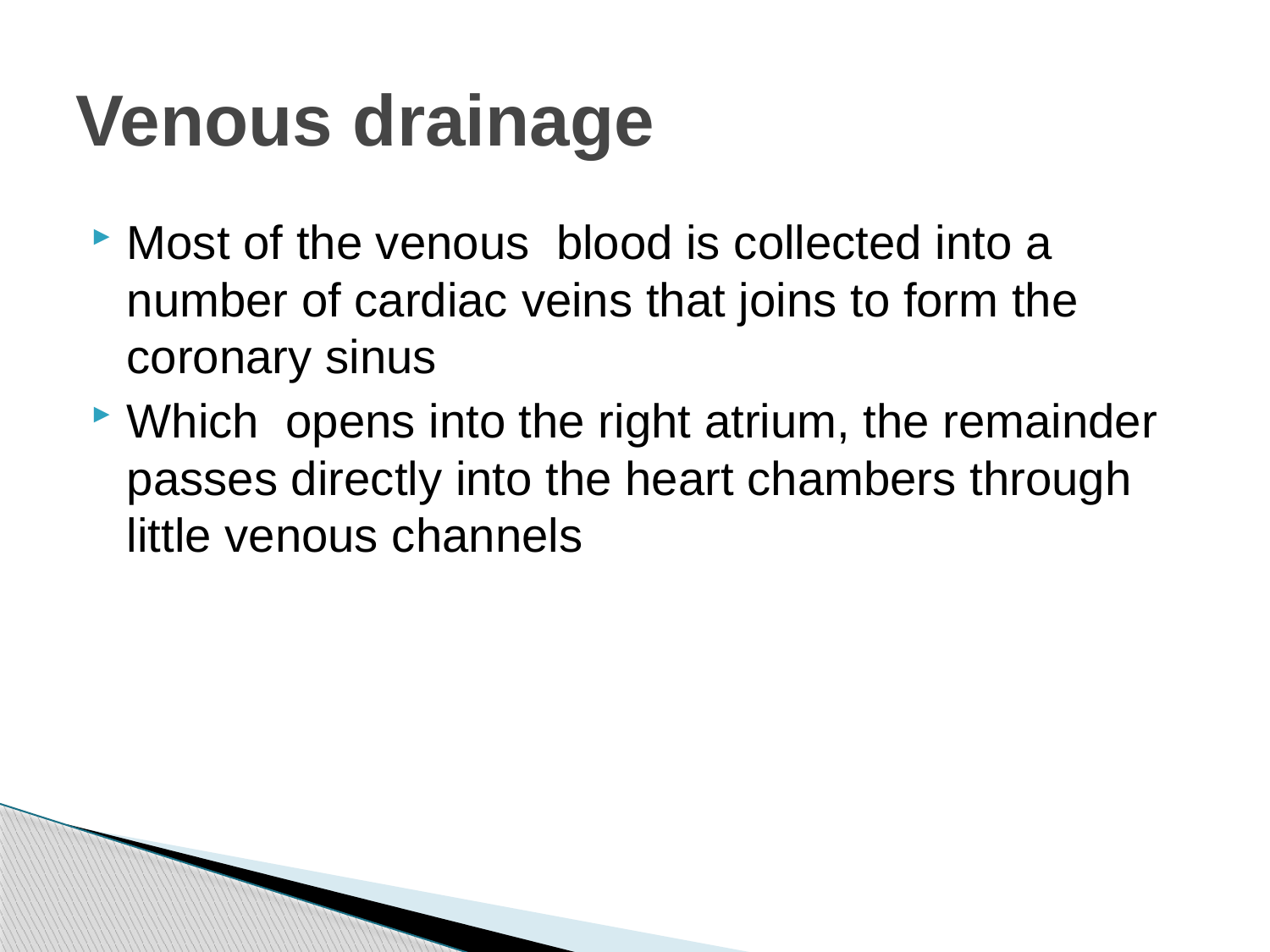

# Venous drainage
Most of the venous  blood is collected into a number of cardiac veins that joins to form the coronary sinus
Which  opens into the right atrium, the remainder  passes directly into the heart chambers through little venous channels